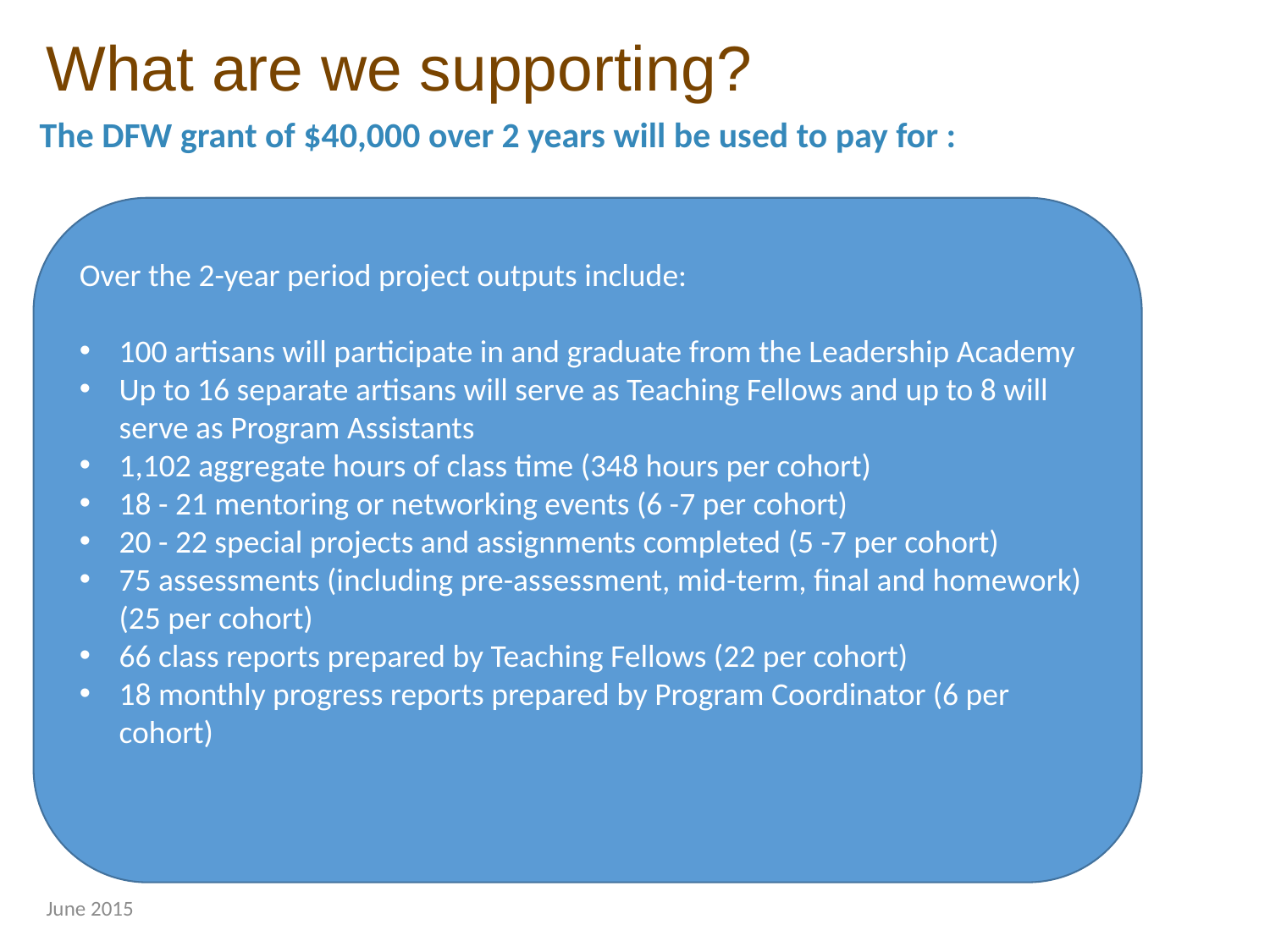

# What are we supporting?
The DFW grant of $40,000 over 2 years will be used to pay for :

Over the 2-year period project outputs include:

100 artisans will participate in and graduate from the Leadership Academy
Up to 16 separate artisans will serve as Teaching Fellows and up to 8 will serve as Program Assistants
1,102 aggregate hours of class time (348 hours per cohort)
18 - 21 mentoring or networking events (6 -7 per cohort)
20 - 22 special projects and assignments completed (5 -7 per cohort)
75 assessments (including pre-assessment, mid-term, final and homework) (25 per cohort)
66 class reports prepared by Teaching Fellows (22 per cohort)
18 monthly progress reports prepared by Program Coordinator (6 per cohort)

June 2015